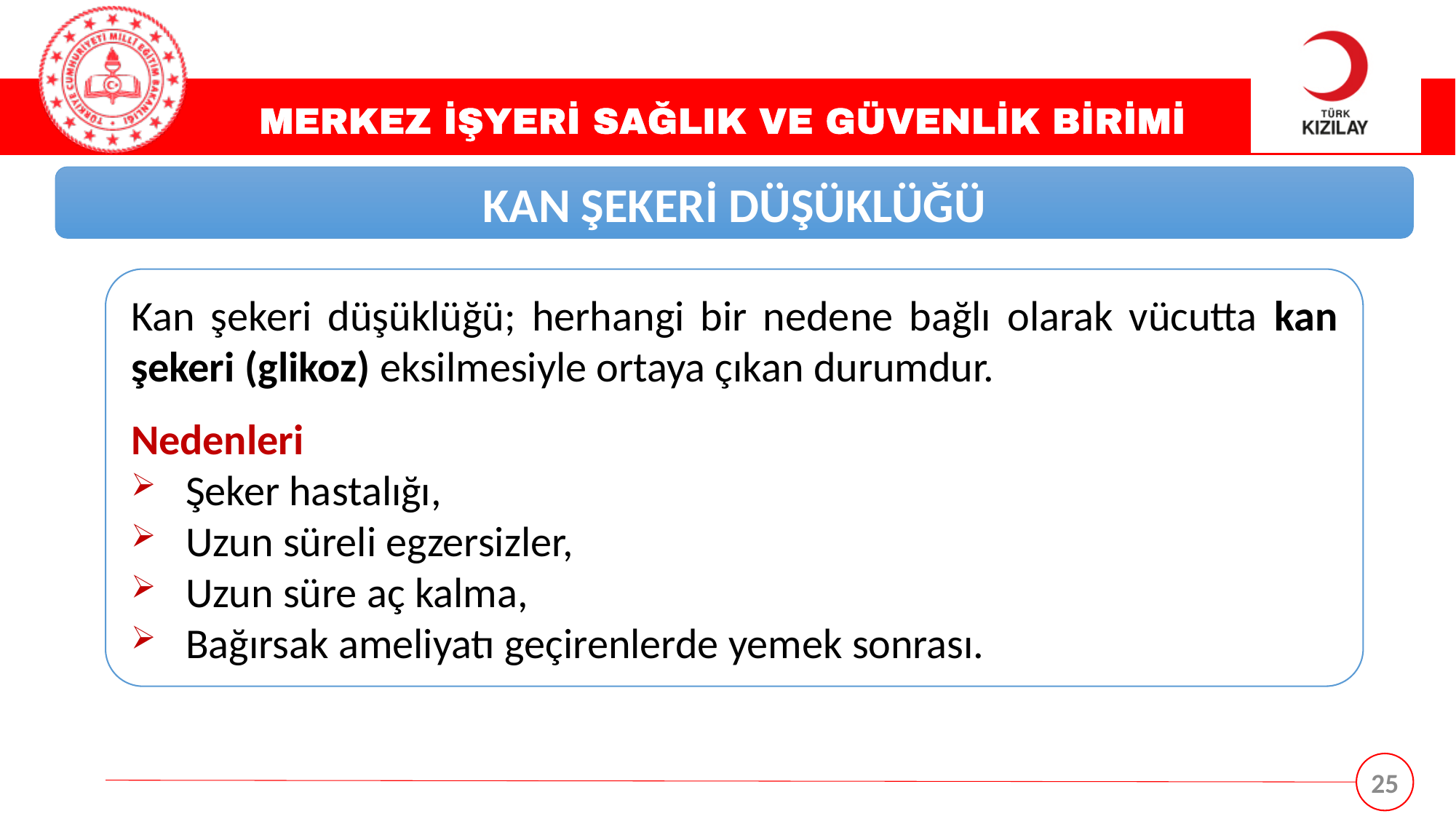

KAN ŞEKERİ DÜŞÜKLÜĞÜ
Kan şekeri düşüklüğü; herhangi bir nedene bağlı olarak vücutta kan şekeri (glikoz) eksilmesiyle ortaya çıkan durumdur.

Nedenleri
Şeker hastalığı,
Uzun süreli egzersizler,
Uzun süre aç kalma,
Bağırsak ameliyatı geçirenlerde yemek sonrası.
25